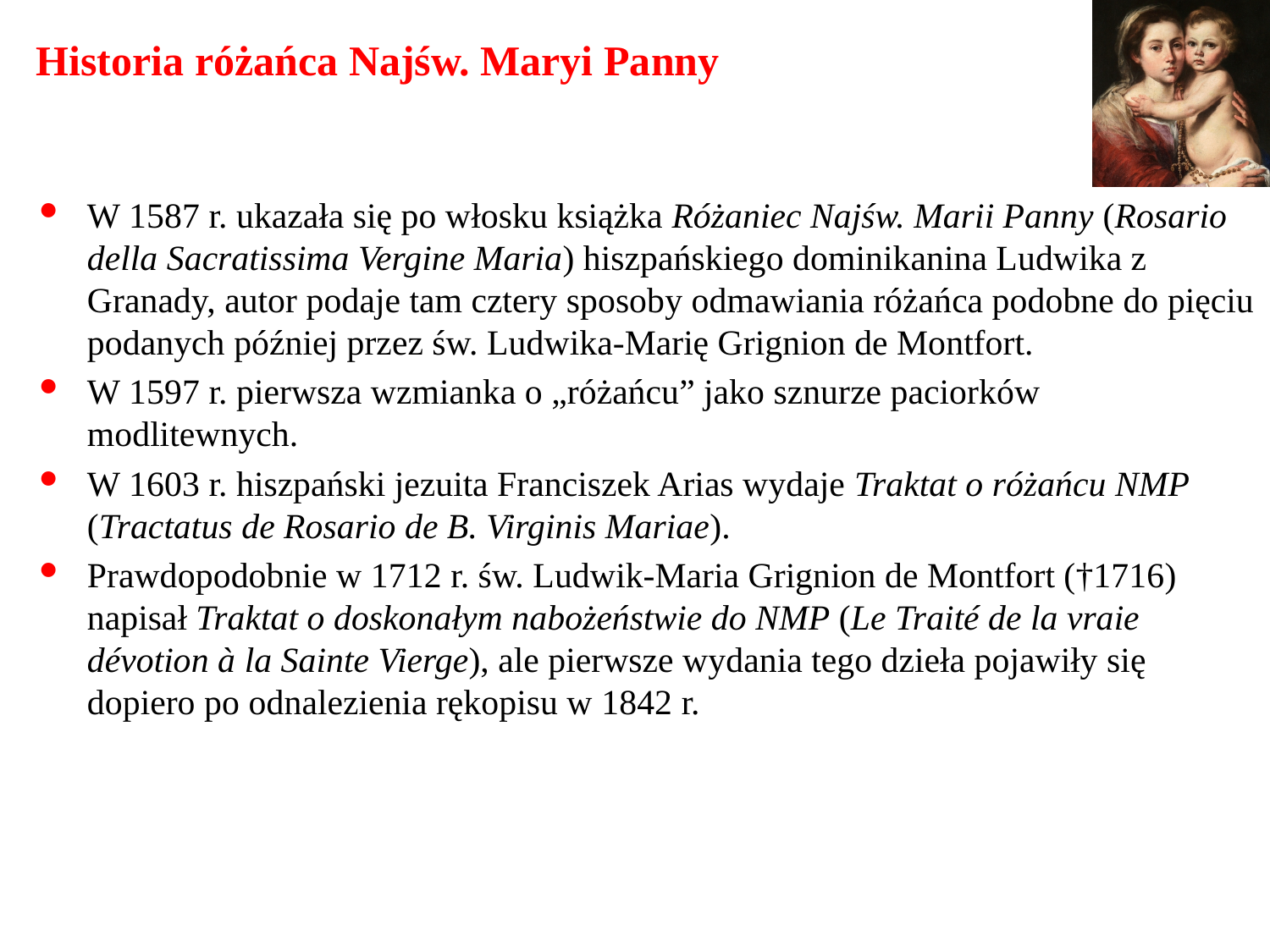

# Historia różańca Najśw. Maryi Panny
W 1587 r. ukazała się po włosku książka Różaniec Najśw. Marii Panny (Rosario della Sacratissima Vergine Maria) hiszpańskiego dominikanina Ludwika z Granady, autor podaje tam cztery sposoby odmawiania różańca podobne do pięciu podanych później przez św. Ludwika-Marię Grignion de Montfort.
W 1597 r. pierwsza wzmianka o „różańcu” jako sznurze paciorków modlitewnych.
W 1603 r. hiszpański jezuita Franciszek Arias wydaje Traktat o różańcu NMP (Tractatus de Rosario de B. Virginis Mariae).
Prawdopodobnie w 1712 r. św. Ludwik-Maria Grignion de Montfort (†1716) napisał Traktat o doskonałym nabożeństwie do NMP (Le Traité de la vraie dévotion à la Sainte Vierge), ale pierwsze wydania tego dzieła pojawiły się dopiero po odnalezienia rękopisu w 1842 r.